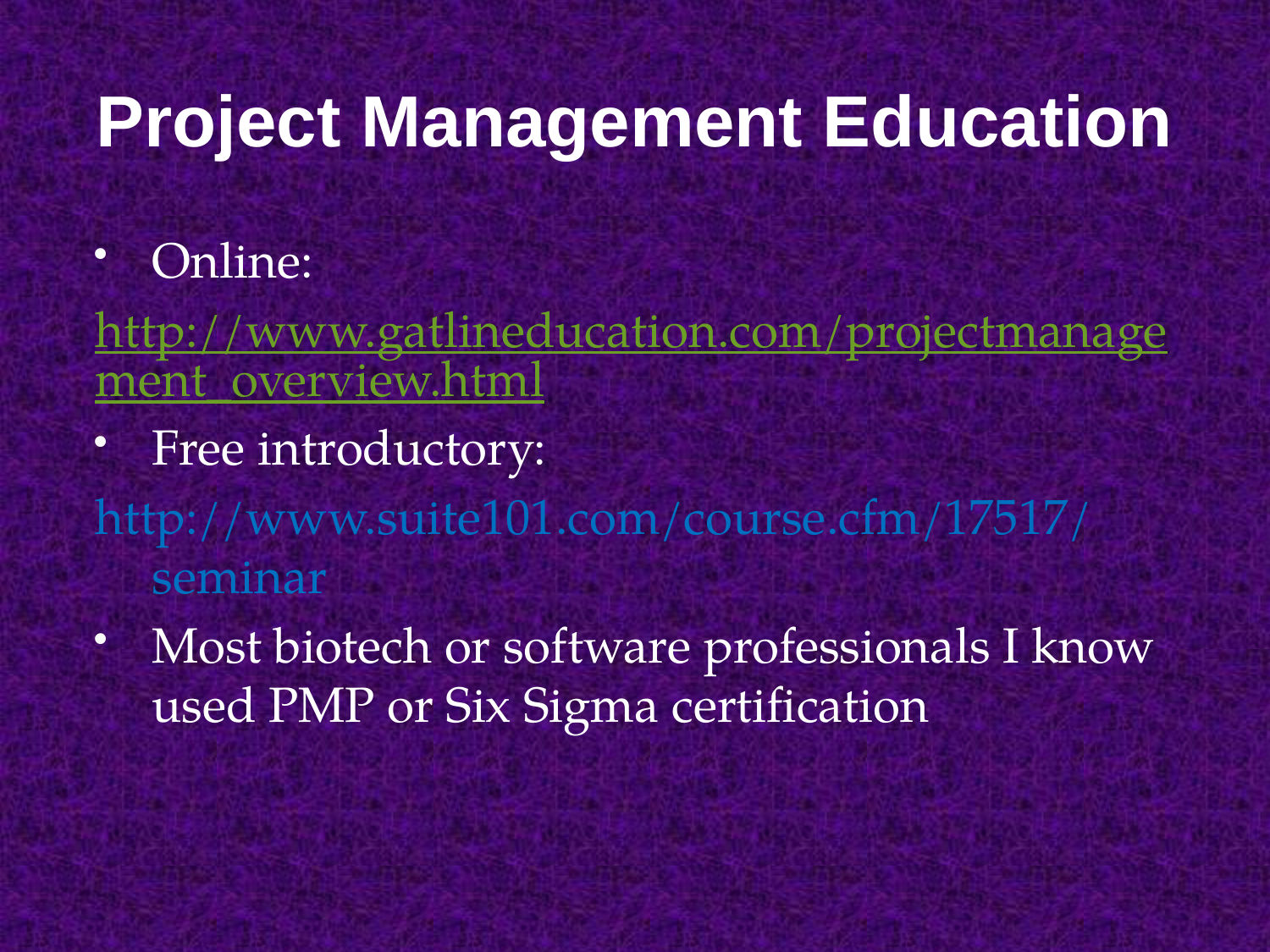

# Project Management Education
Online:
http://www.gatlineducation.com/projectmanagement_overview.html
Free introductory:
http://www.suite101.com/course.cfm/17517/seminar
Most biotech or software professionals I know used PMP or Six Sigma certification